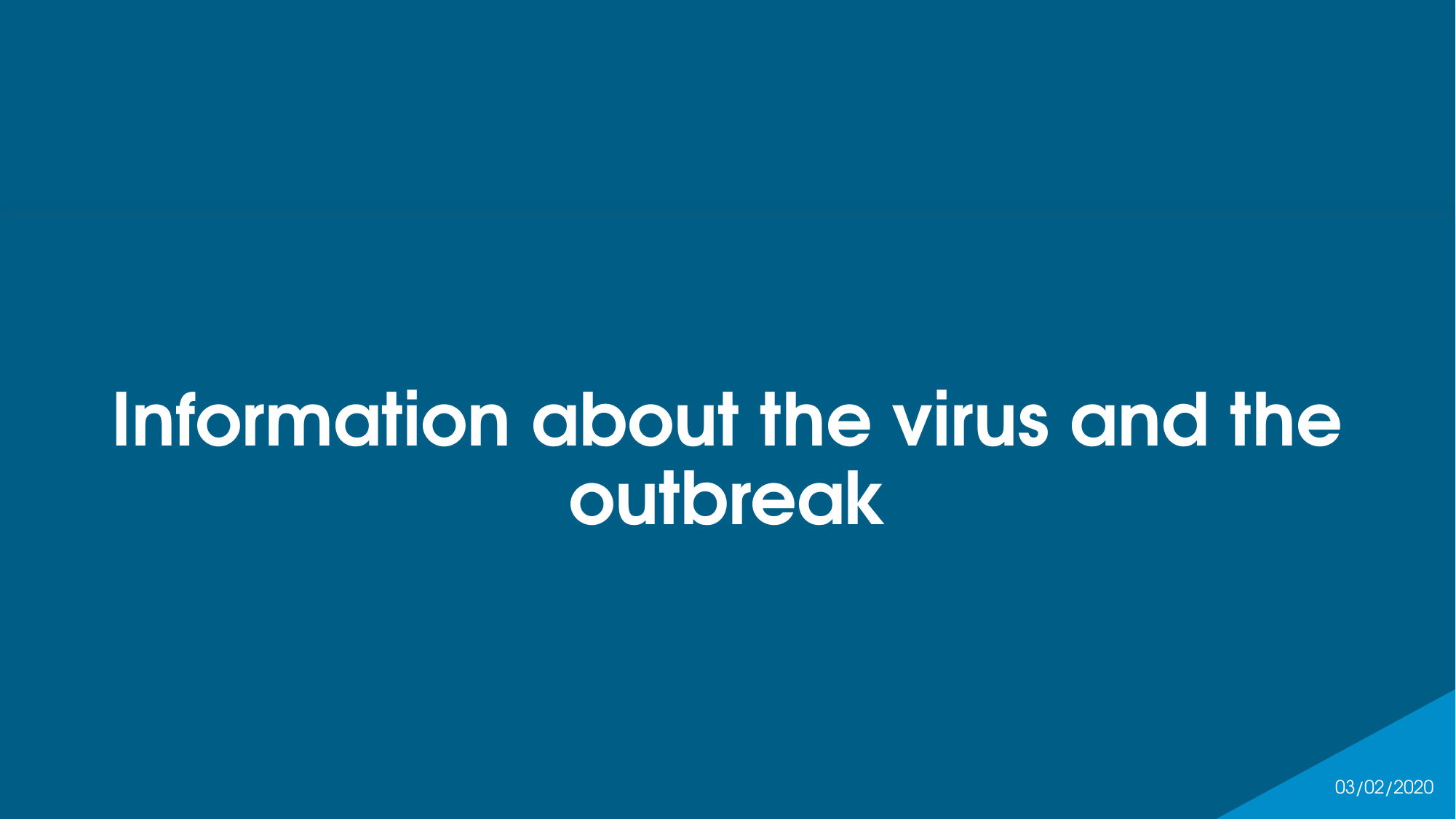

# Information about the virus and the outbreak
03/02/2020